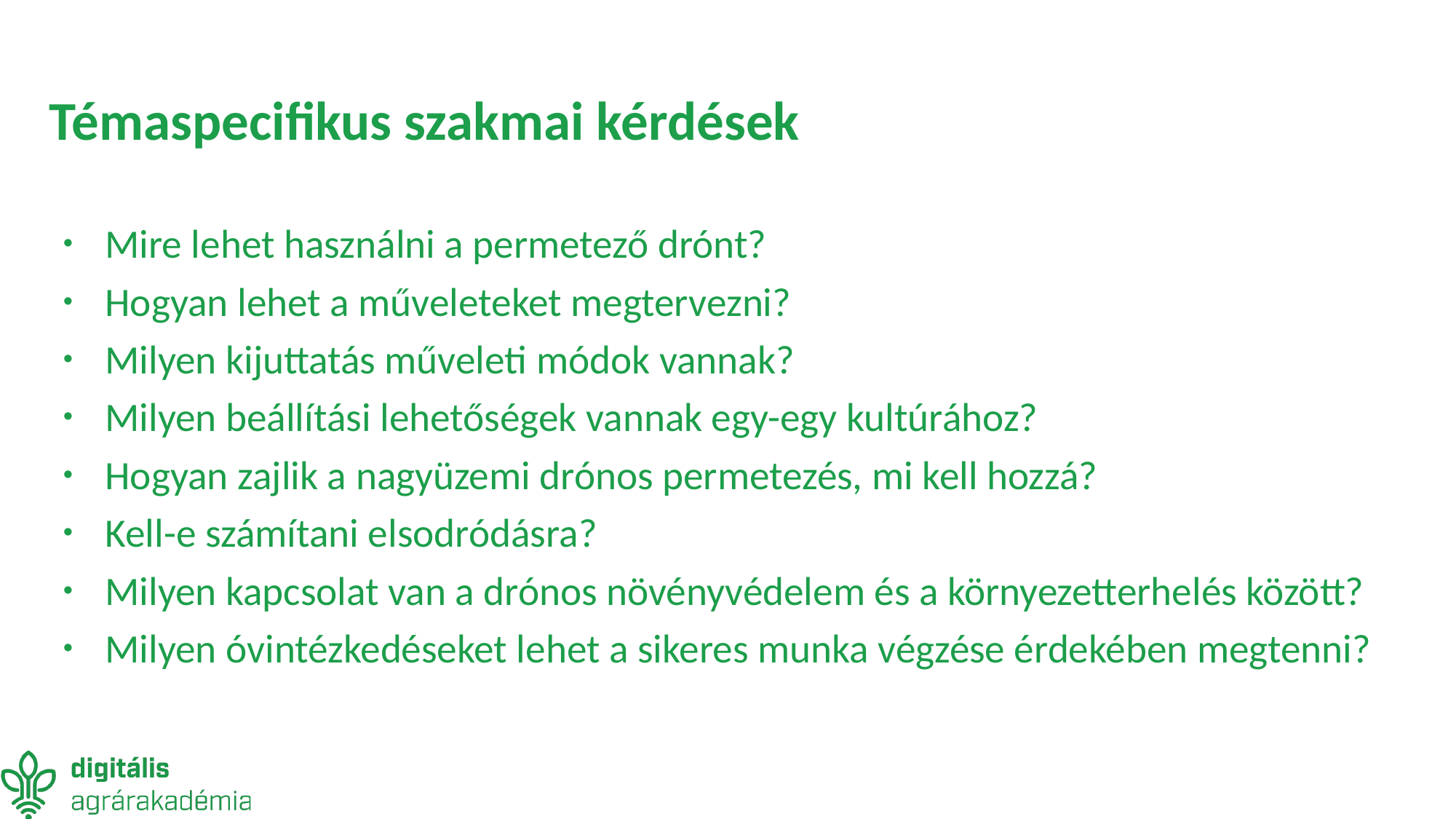

# Témaspecifikus szakmai kérdések
Mire lehet használni a permetező drónt?
Hogyan lehet a műveleteket megtervezni?
Milyen kijuttatás műveleti módok vannak?
Milyen beállítási lehetőségek vannak egy-egy kultúrához?
Hogyan zajlik a nagyüzemi drónos permetezés, mi kell hozzá?
Kell-e számítani elsodródásra?
Milyen kapcsolat van a drónos növényvédelem és a környezetterhelés között?
Milyen óvintézkedéseket lehet a sikeres munka végzése érdekében megtenni?